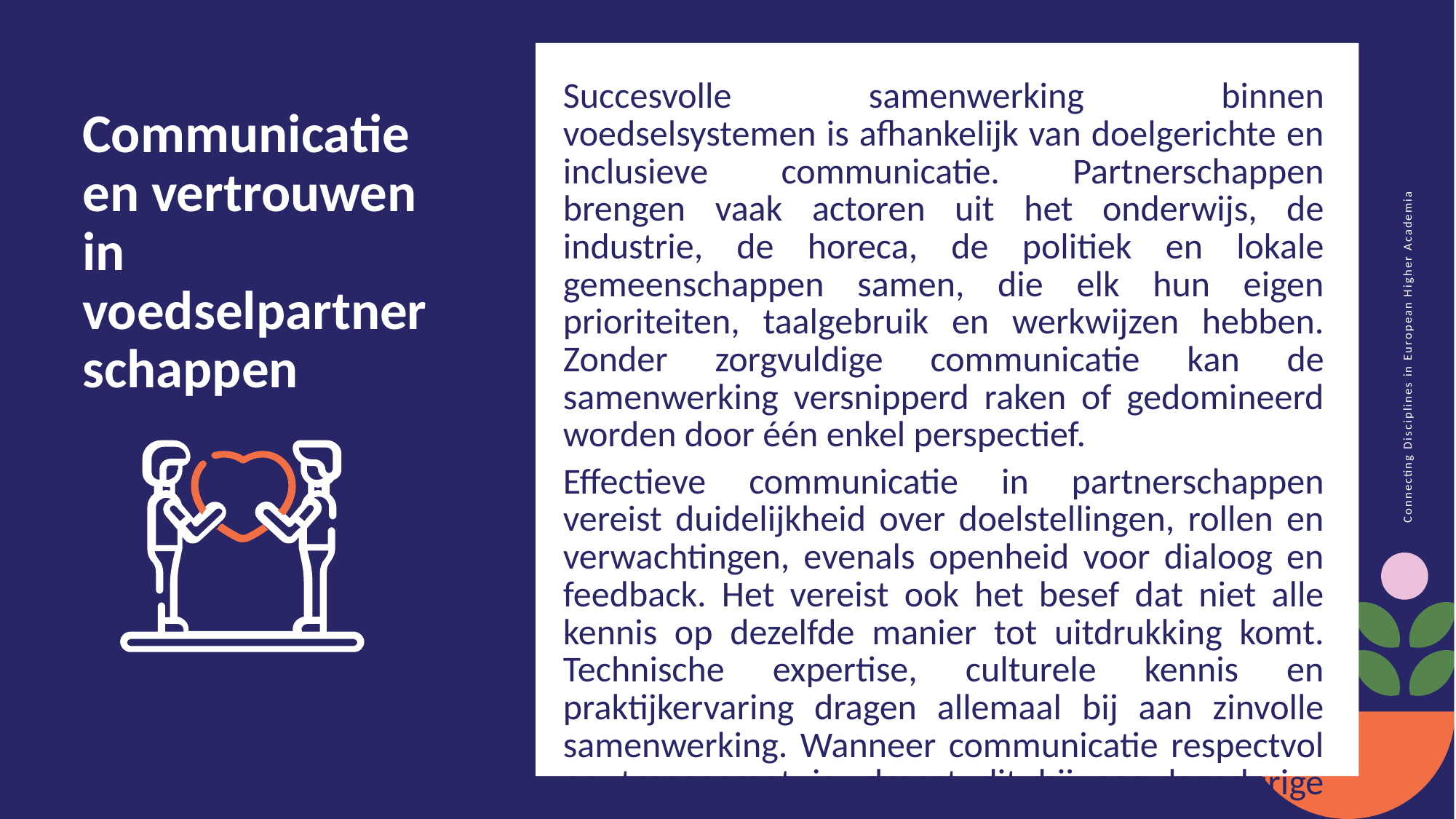

Succesvolle samenwerking binnen voedselsystemen is afhankelijk van doelgerichte en inclusieve communicatie. Partnerschappen brengen vaak actoren uit het onderwijs, de industrie, de horeca, de politiek en lokale gemeenschappen samen, die elk hun eigen prioriteiten, taalgebruik en werkwijzen hebben. Zonder zorgvuldige communicatie kan de samenwerking versnipperd raken of gedomineerd worden door één enkel perspectief.
Effectieve communicatie in partnerschappen vereist duidelijkheid over doelstellingen, rollen en verwachtingen, evenals openheid voor dialoog en feedback. Het vereist ook het besef dat niet alle kennis op dezelfde manier tot uitdrukking komt. Technische expertise, culturele kennis en praktijkervaring dragen allemaal bij aan zinvolle samenwerking. Wanneer communicatie respectvol en transparant is, draagt dit bij aan langdurige samenwerking.

Communicatie en vertrouwen in voedselpartnerschappen